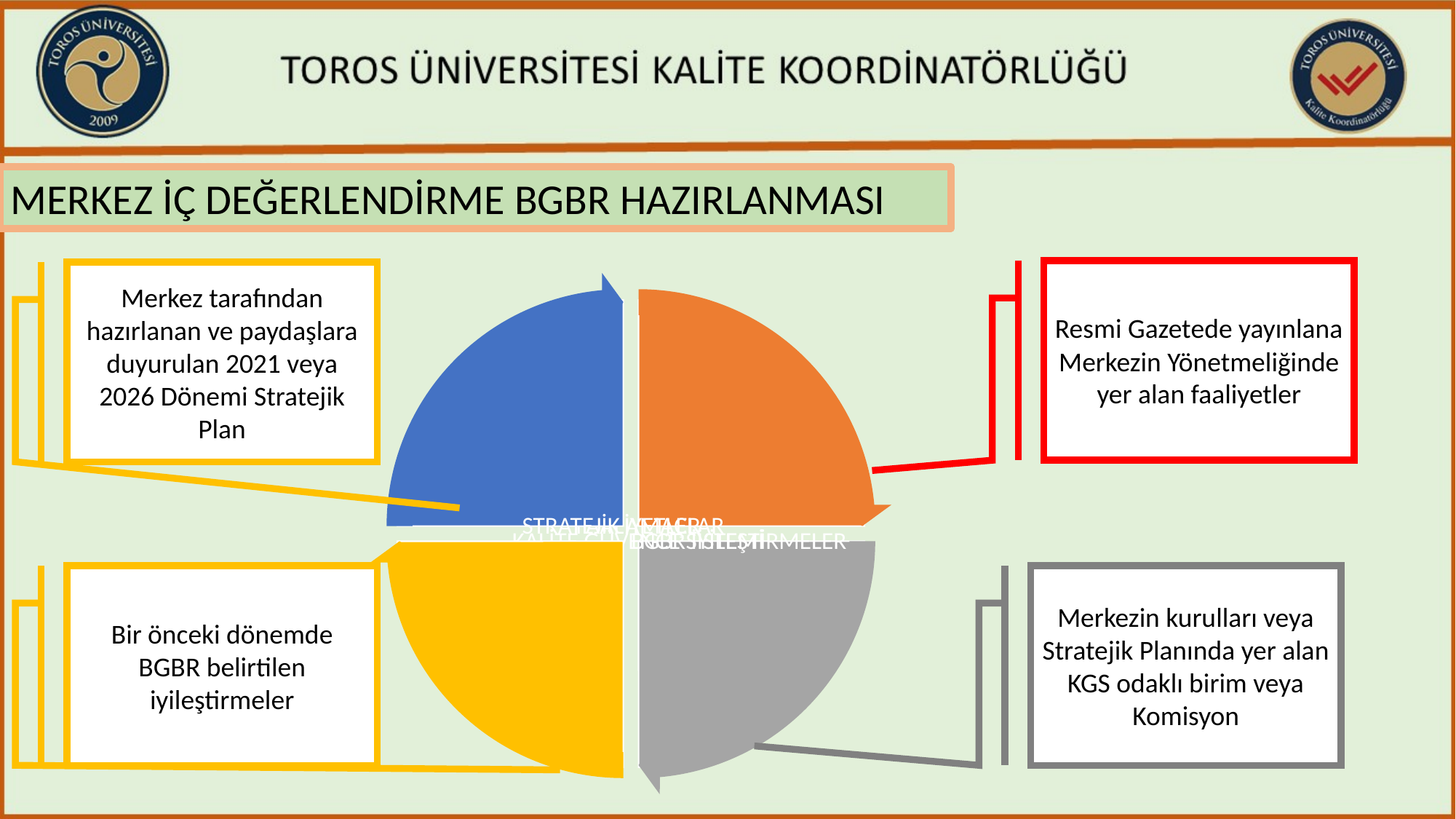

MERKEZ İÇ DEĞERLENDİRME BGBR HAZIRLANMASI
Resmi Gazetede yayınlana Merkezin Yönetmeliğinde yer alan faaliyetler
Merkez tarafından hazırlanan ve paydaşlara duyurulan 2021 veya 2026 Dönemi Stratejik Plan
FAALİYETLER
KALİTE GÜVENCE SİSTEMİ
BGBR İYİLEŞTİRMELER
STRATEJİK AMAÇLAR
Bir önceki dönemde BGBR belirtilen iyileştirmeler
Merkezin kurulları veya Stratejik Planında yer alan KGS odaklı birim veya Komisyon